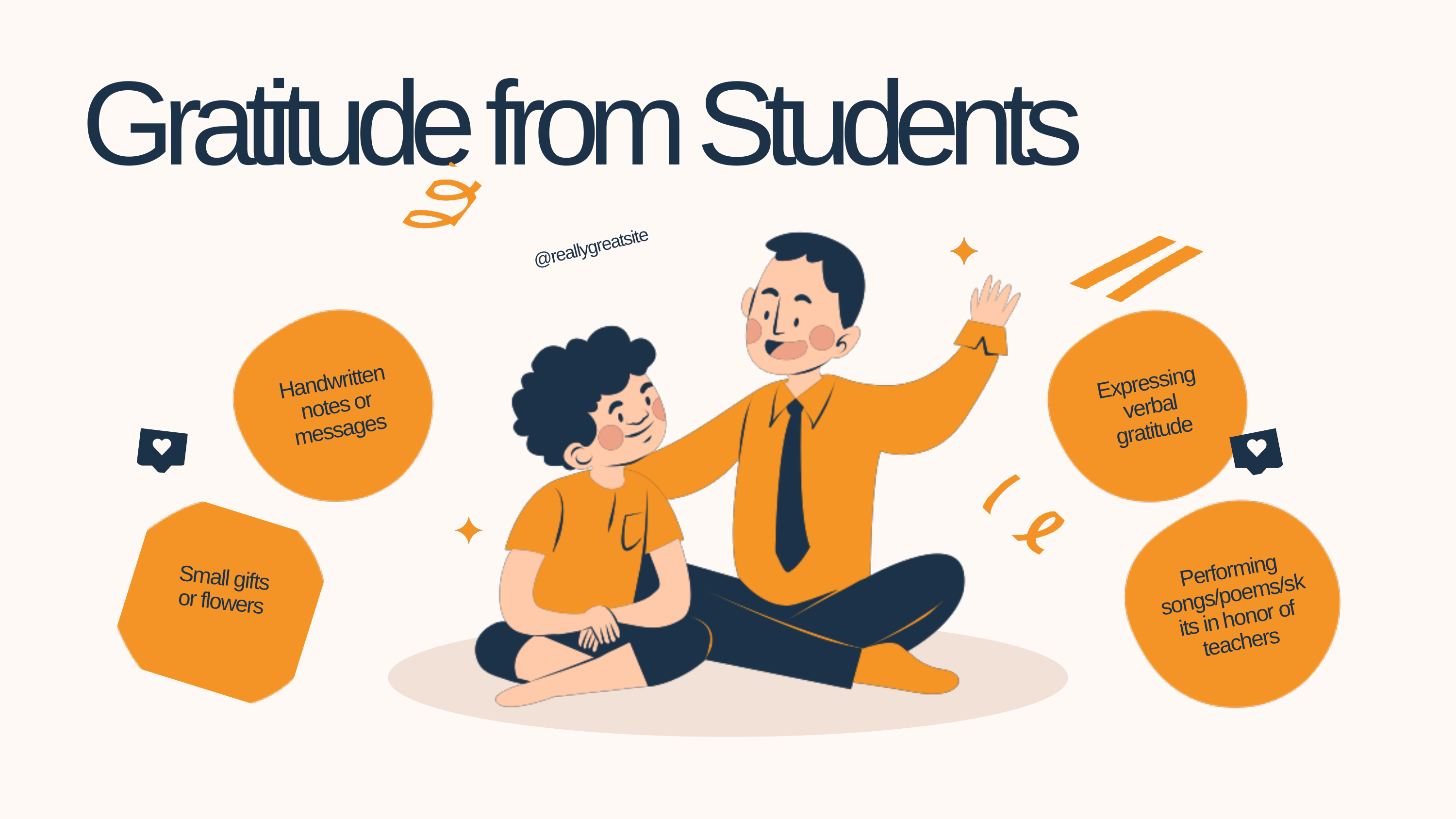

Gratitude from Students

 @reallygreatsite

Handwritten notes or messages
Expressing verbal gratitude

Performing songs/poems/skits in honor of teachers
Small gifts or flowers